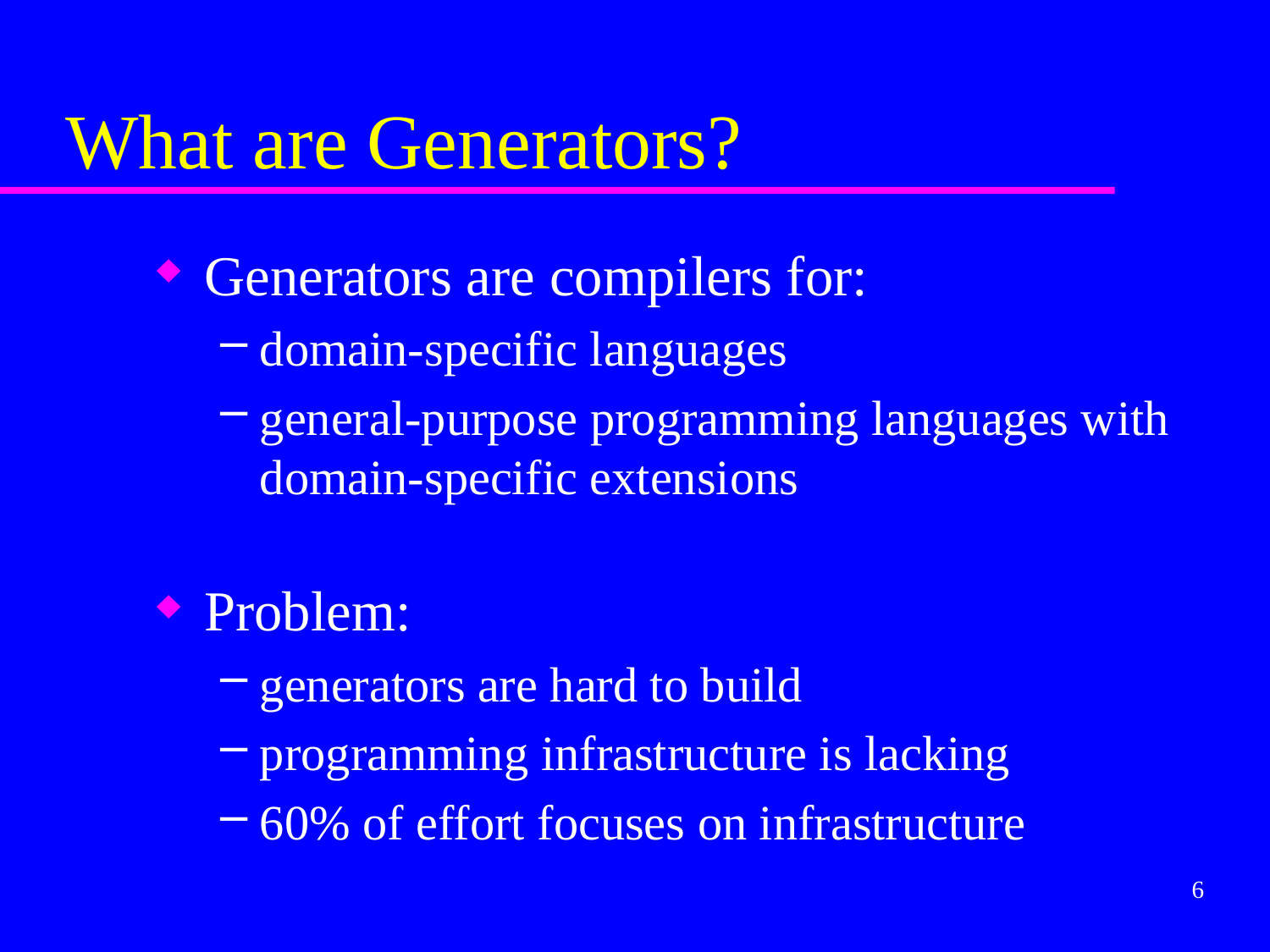

# What are Generators?
Generators are compilers for:
domain-specific languages
general-purpose programming languages with domain-specific extensions
Problem:
generators are hard to build
programming infrastructure is lacking
60% of effort focuses on infrastructure
6